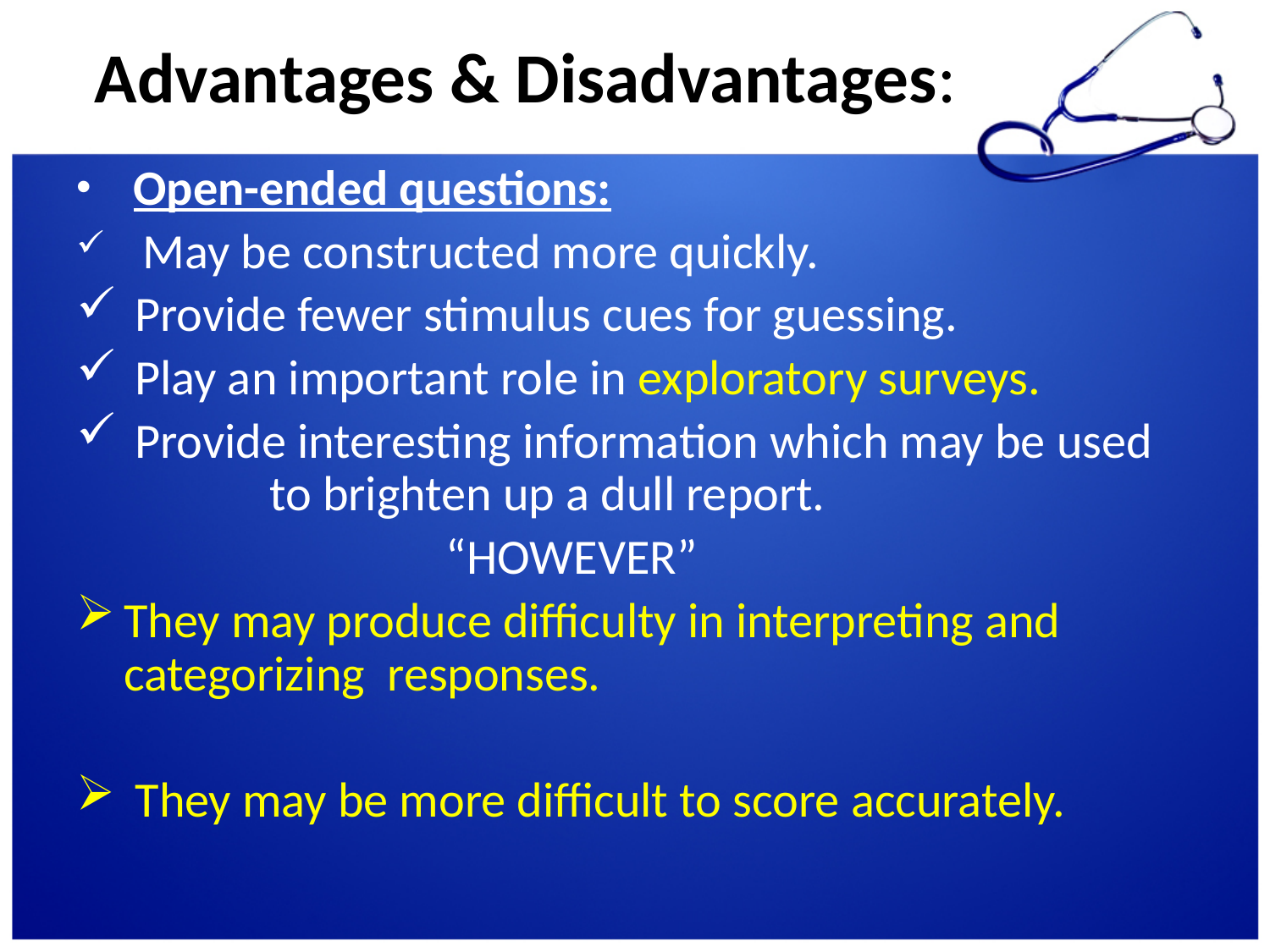

# Advantages & Disadvantages:
 Open-ended questions:
  May be constructed more quickly.
 Provide fewer stimulus cues for guessing.
 Play an important role in exploratory surveys.
 Provide interesting information which may be used                 to brighten up a dull report.
                                 “HOWEVER”
They may produce difficulty in interpreting and categorizing  responses.

 They may be more difficult to score accurately.